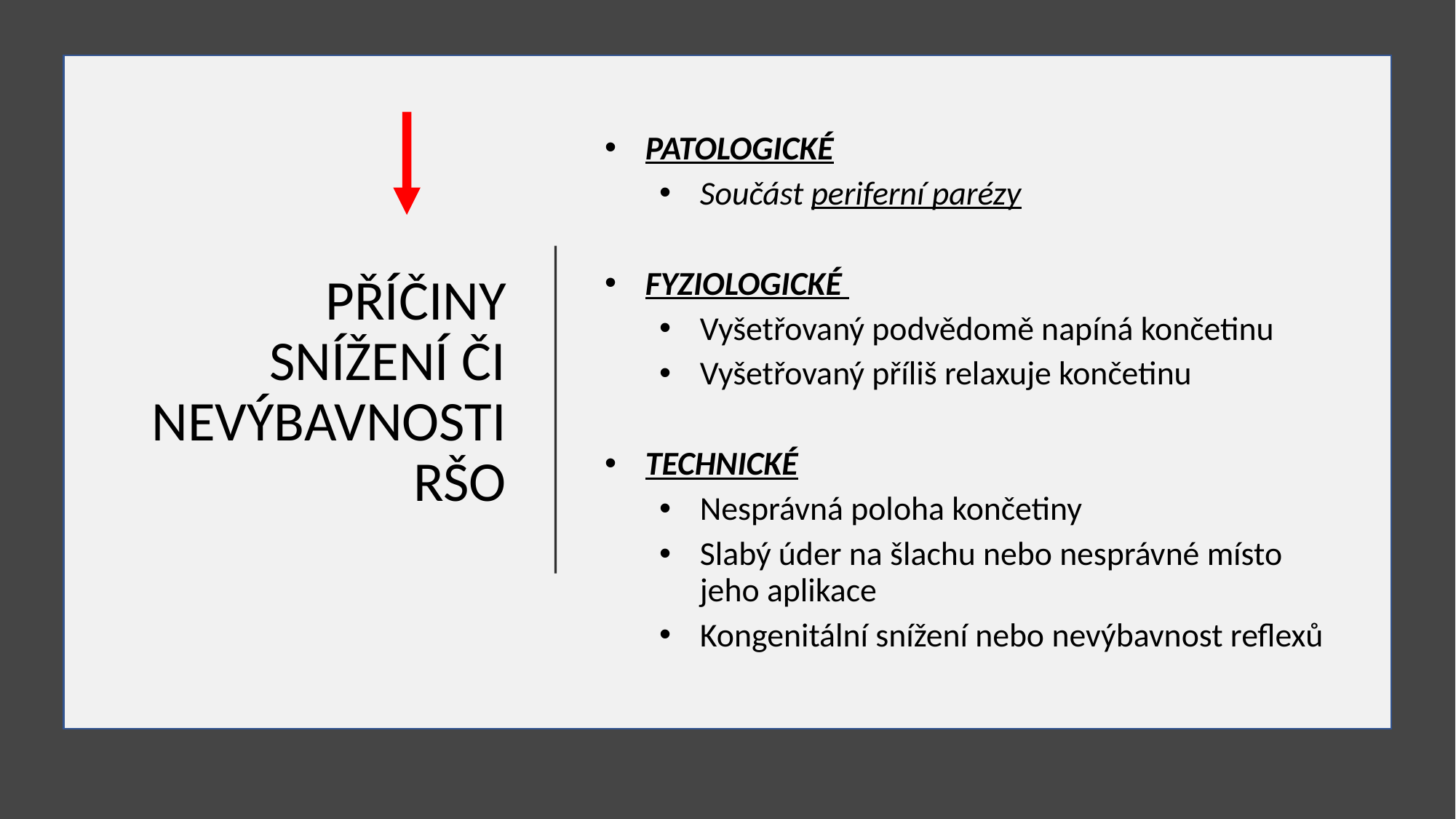

# PŘÍČINY SNÍŽENÍ ČI NEVÝBAVNOSTI RŠO
PATOLOGICKÉ
Součást periferní parézy

FYZIOLOGICKÉ
Vyšetřovaný podvědomě napíná končetinu
Vyšetřovaný příliš relaxuje končetinu

TECHNICKÉ
Nesprávná poloha končetiny
Slabý úder na šlachu nebo nesprávné místo jeho aplikace
Kongenitální snížení nebo nevýbavnost reflexů